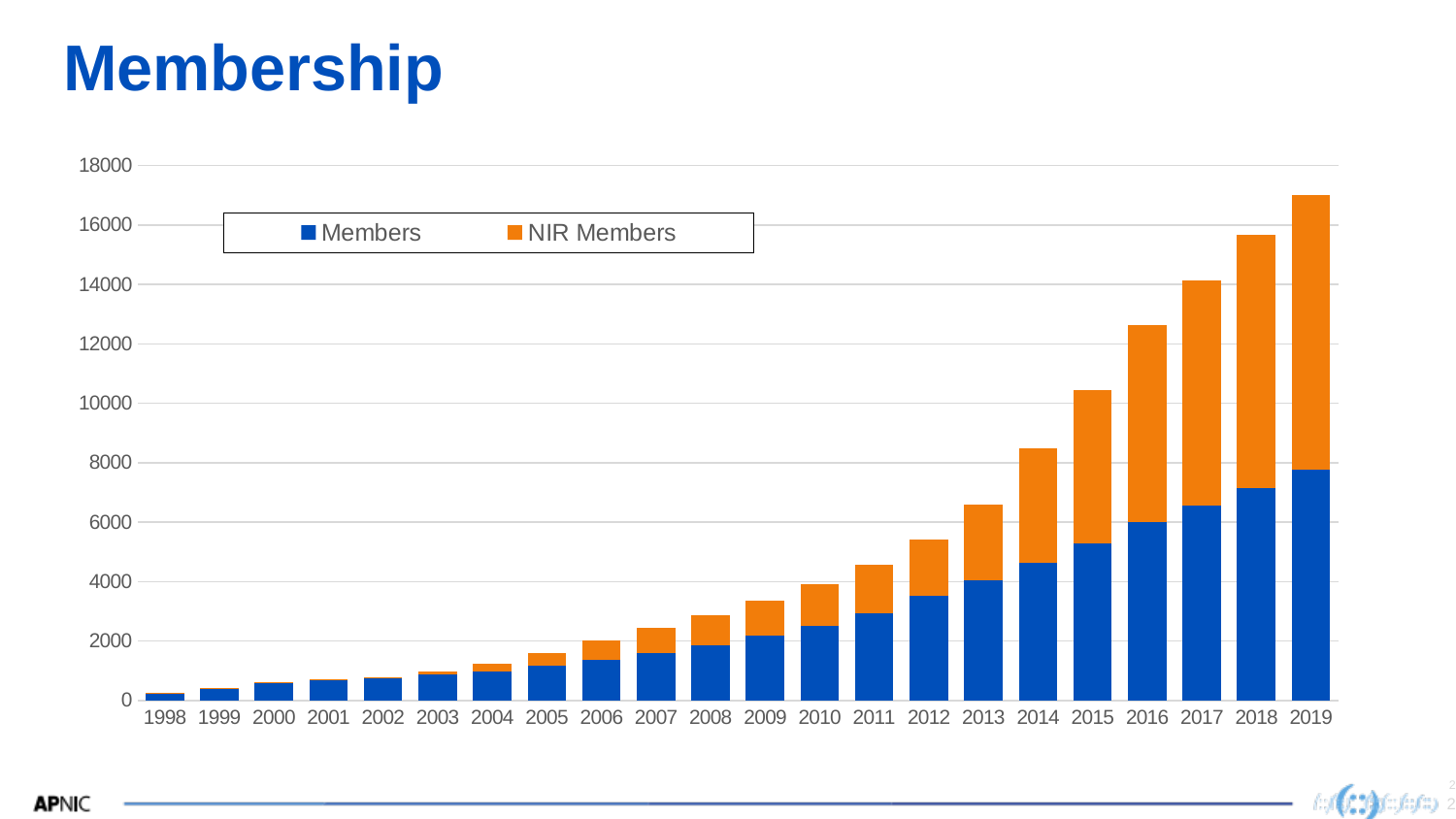

# Membership

### Chart

| Category | Members | NIR Members |
|---|---|---|
| 1998 | 249.0 | 16.0 |
| 1999 | 396.0 | 18.0 |
| 2000 | 602.0 | 19.0 |
| 2001 | 699.0 | 19.0 |
| 2002 | 767.0 | 21.0 |
| 2003 | 879.0 | 107.0 |
| 2004 | 978.0 | 260.0 |
| 2005 | 1157.0 | 422.0 |
| 2006 | 1362.0 | 644.0 |
| 2007 | 1584.0 | 842.0 |
| 2008 | 1855.0 | 1021.0 |
| 2009 | 2170.0 | 1200.0 |
| 2010 | 2518.0 | 1384.0 |
| 2011 | 2947.0 | 1629.0 |
| 2012 | 3534.0 | 1874.0 |
| 2013 | 4051.0 | 2545.0 |
| 2014 | 4618.0 | 3870.0 |
| 2015 | 5268.0 | 5168.0 |
| 2016 | 5994.0 | 6630.0 |
| 2017 | 6557.0 | 7579.0 |
| 2018 | 7162.0 | 8516.0 |
| 2019 | 7769.0 | 9243.0 |
2